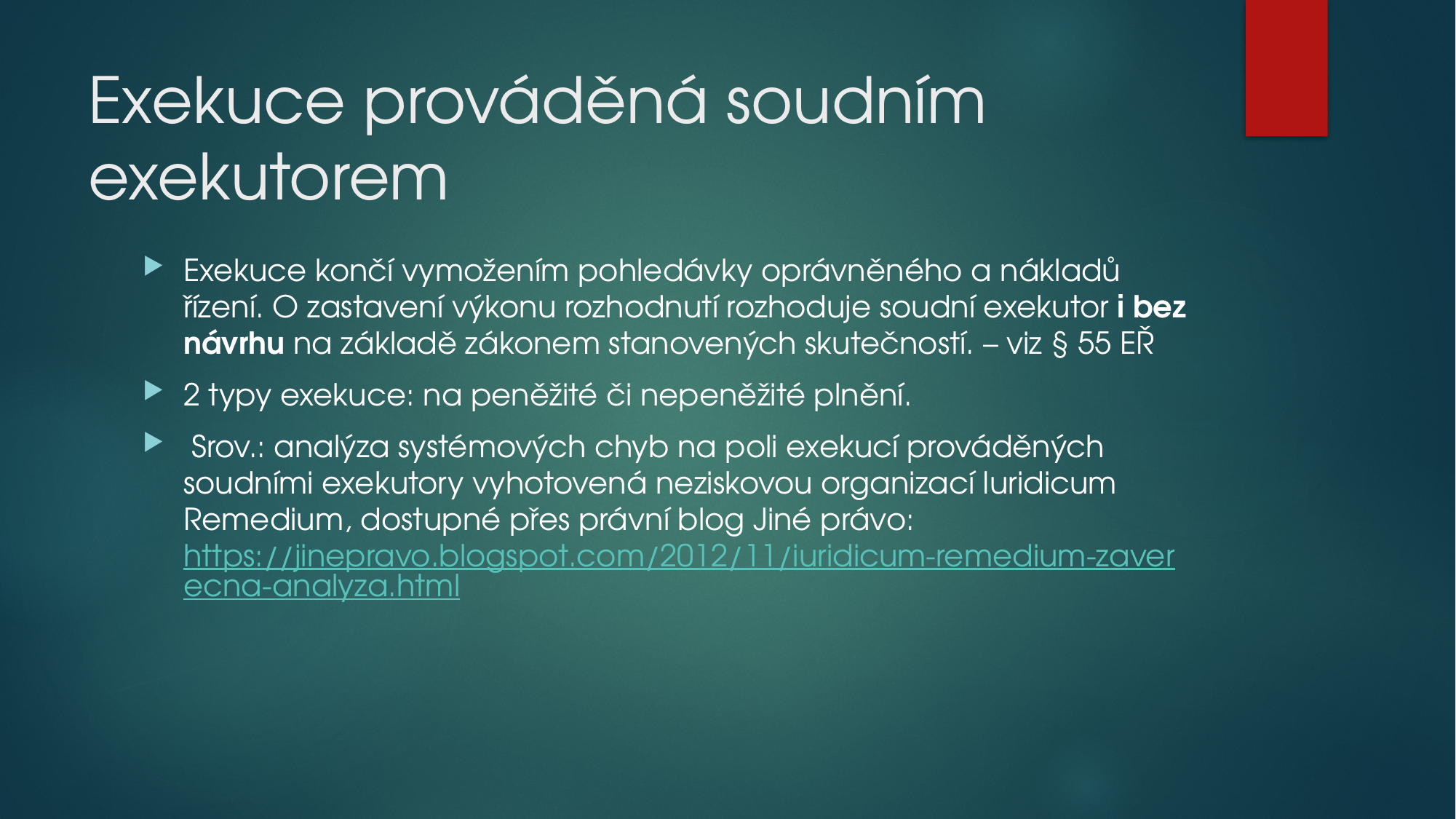

# Exekuce prováděná soudním exekutorem

Exekuce končí vymožením pohledávky oprávněného a nákladů řízení. O zastavení výkonu rozhodnutí rozhoduje soudní exekutor i bez návrhu na základě zákonem stanovených skutečností. – viz § 55 EŘ
2 typy exekuce: na peněžité či nepeněžité plnění.
 Srov.: analýza systémových chyb na poli exekucí prováděných soudními exekutory vyhotovená neziskovou organizací Iuridicum Remedium, dostupné přes právní blog Jiné právo: https://jinepravo.blogspot.com/2012/11/iuridicum-remedium-zaverecna-analyza.html